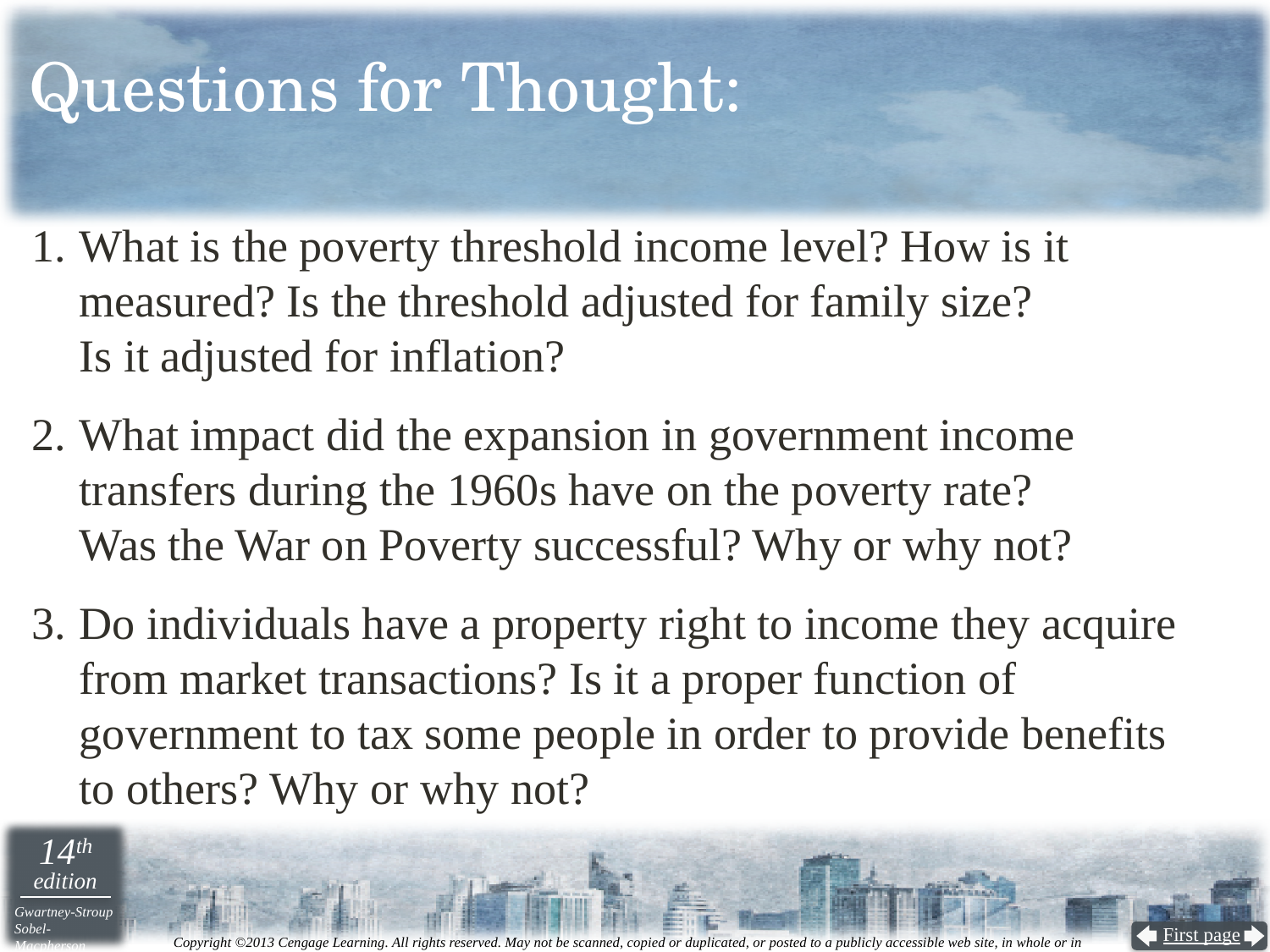

# Questions for Thought:
What is the poverty threshold income level? How is it measured? Is the threshold adjusted for family size?
Is it adjusted for inflation?
What impact did the expansion in government income transfers during the 1960s have on the poverty rate?
Was the War on Poverty successful? Why or why not?
Do individuals have a property right to income they acquire from market transactions? Is it a proper function of government to tax some people in order to provide benefits
to others? Why or why not?